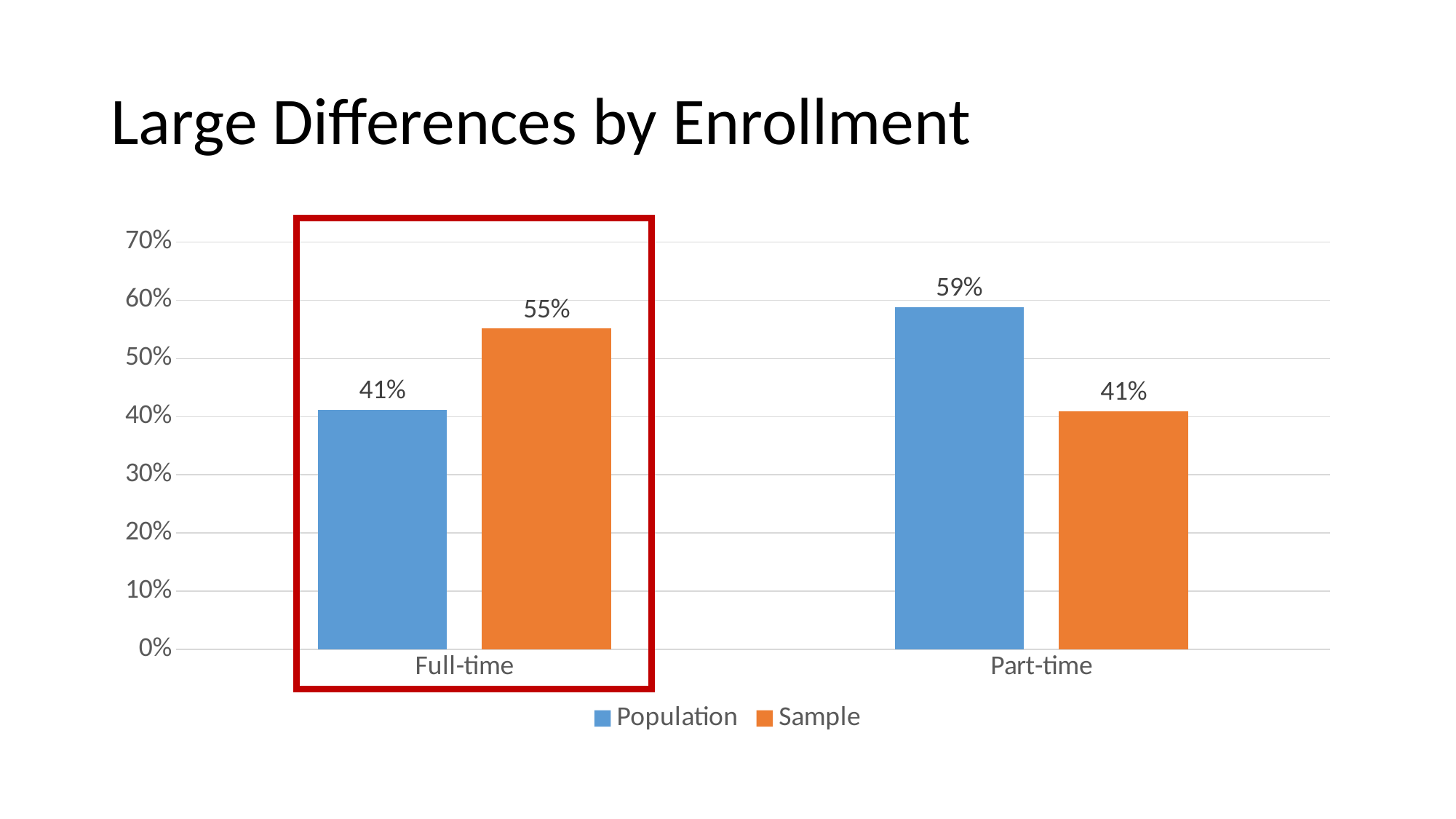

# Large Differences by Enrollment

### Chart

| Category | Population | Sample |
|---|---|---|
| Full-time | 0.4119462599854757 | 0.5513016845329249 |
| Part-time | 0.5880537400145244 | 0.40888208269525267 |